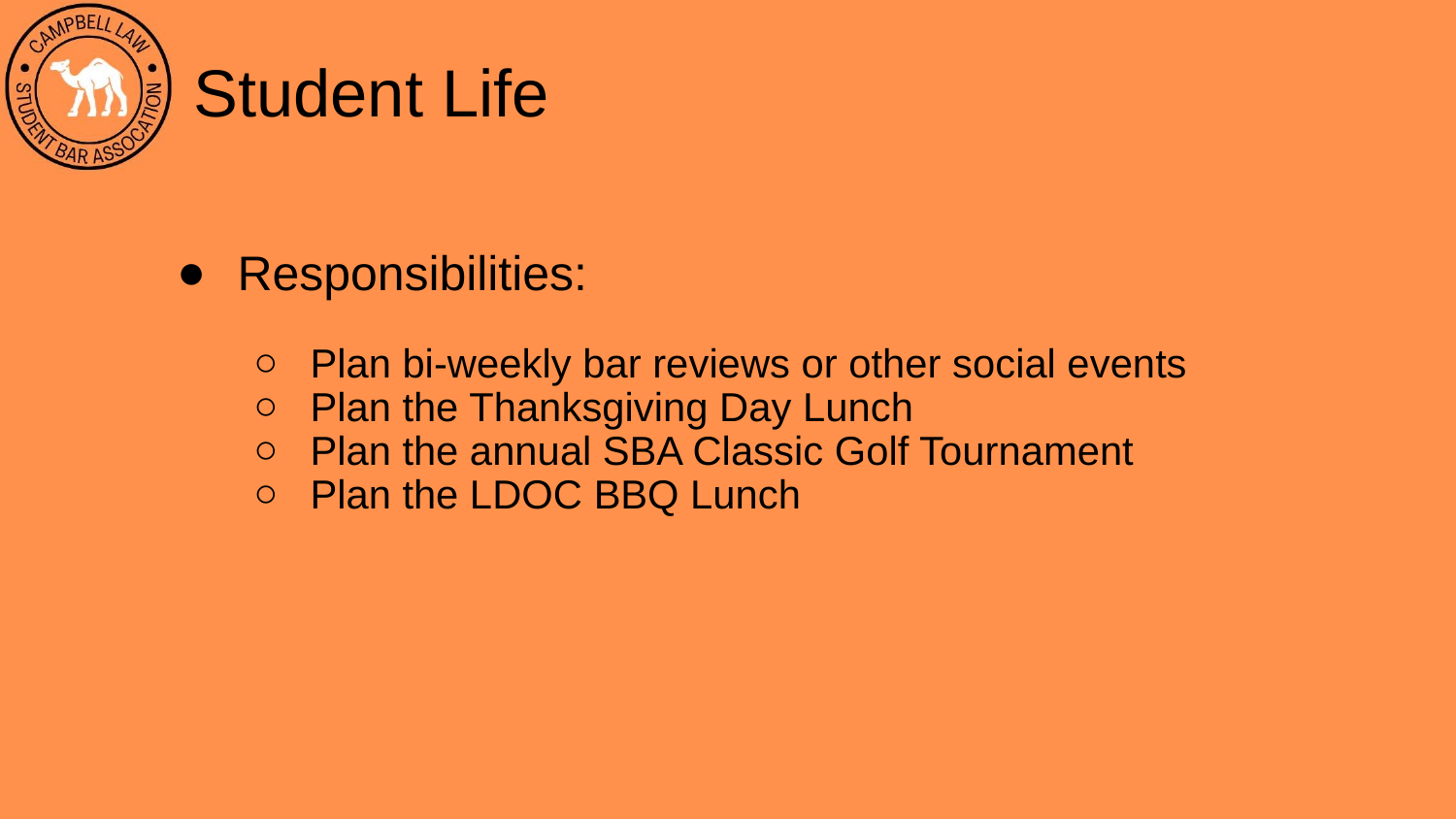

# Student Life

Responsibilities:

Plan bi-weekly bar reviews or other social events
Plan the Thanksgiving Day Lunch
Plan the annual SBA Classic Golf Tournament
Plan the LDOC BBQ Lunch